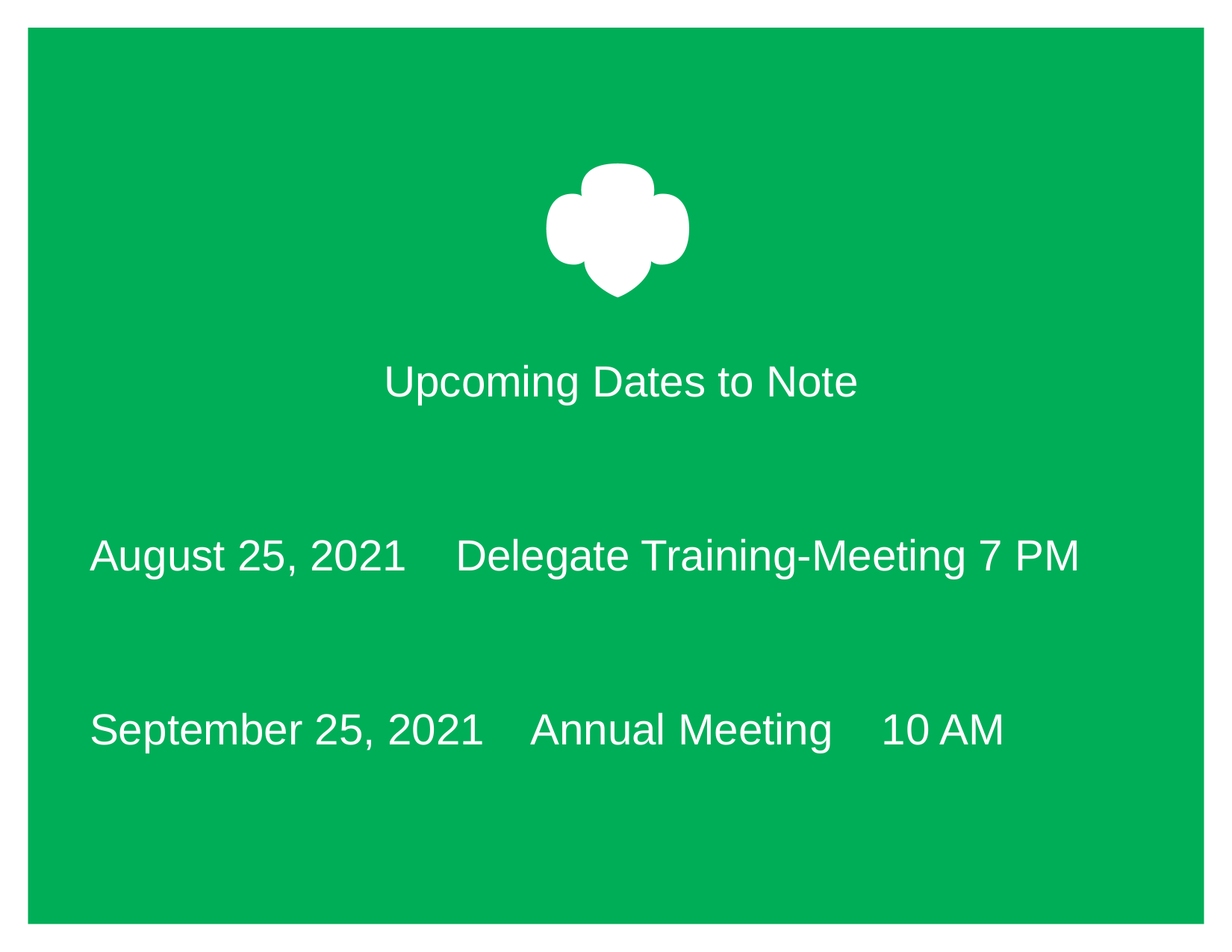

Upcoming Dates to Note

August 25, 2021    Delegate Training-Meeting 7 PM

September 25, 2021    Annual Meeting    10 AM